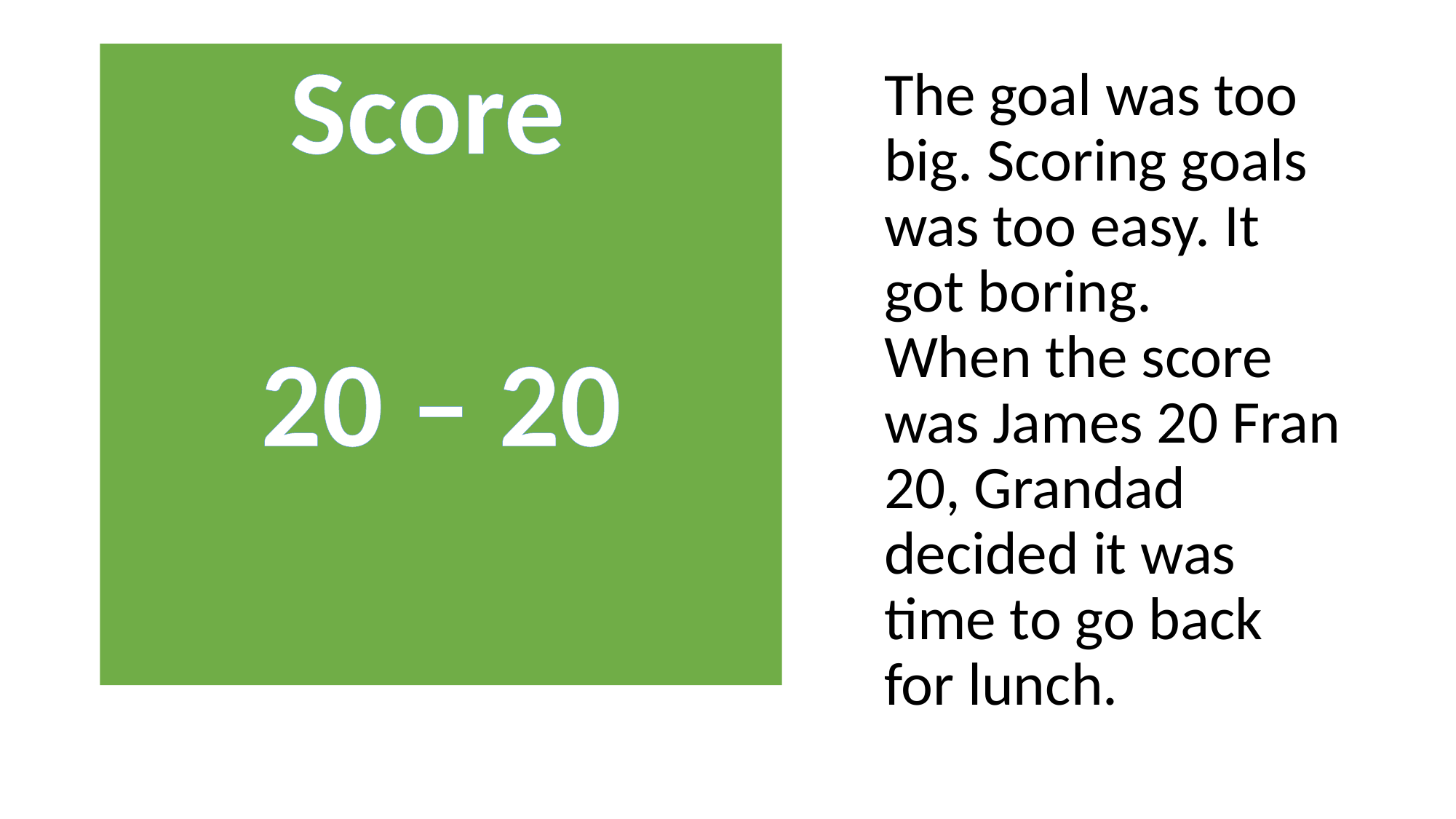

Score

20 – 20

# The goal was too big. Scoring goals was too easy. It got boring. When the score was James 20 Fran 20, Grandad decided it was time to go back for lunch.